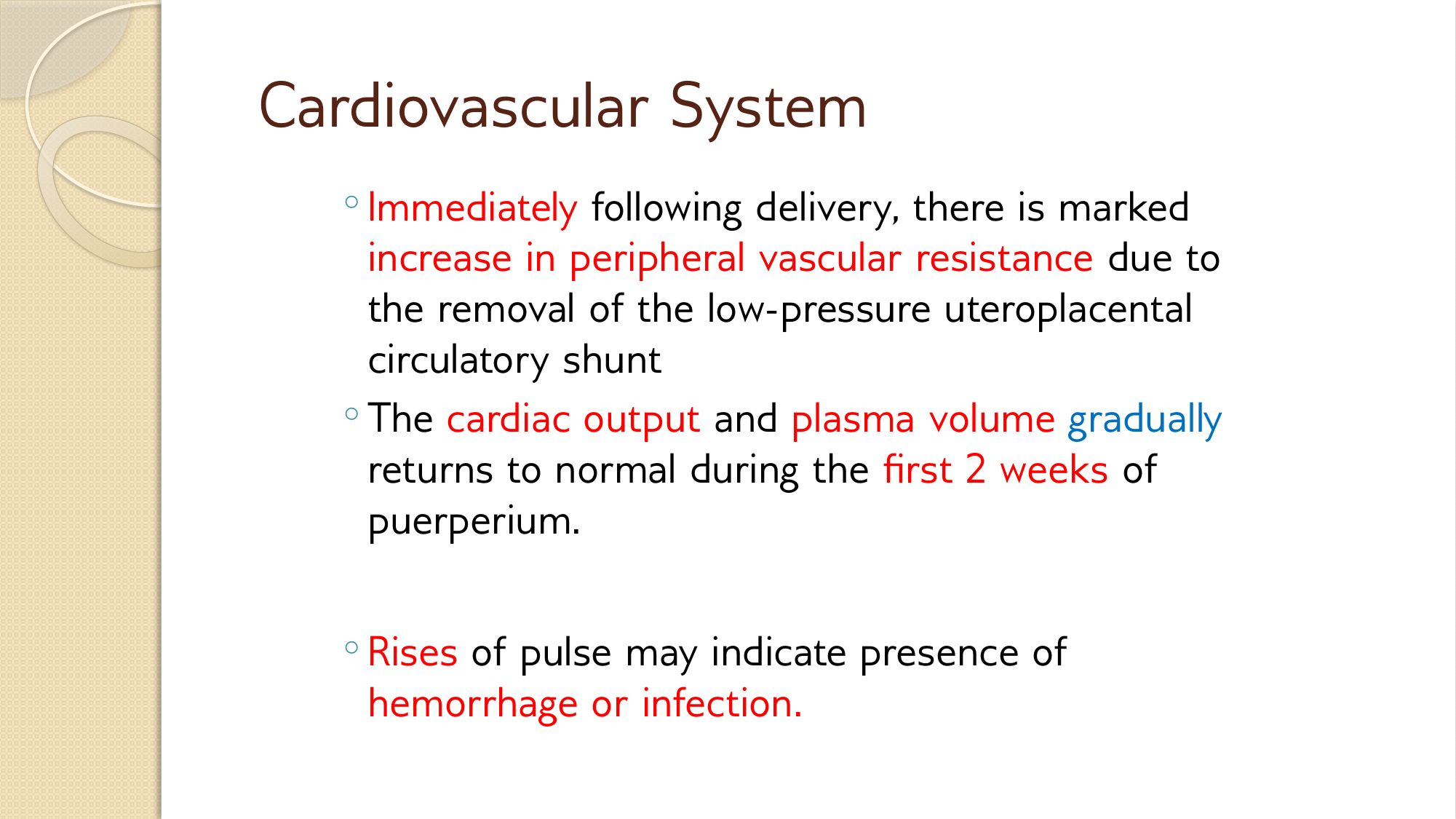

# Cardiovascular System
Immediately following delivery, there is marked increase in peripheral vascular resistance due to the removal of the low-pressure uteroplacental circulatory shunt
The cardiac output and plasma volume gradually returns to normal during the first 2 weeks of puerperium.

Rises of pulse may indicate presence of hemorrhage or infection.